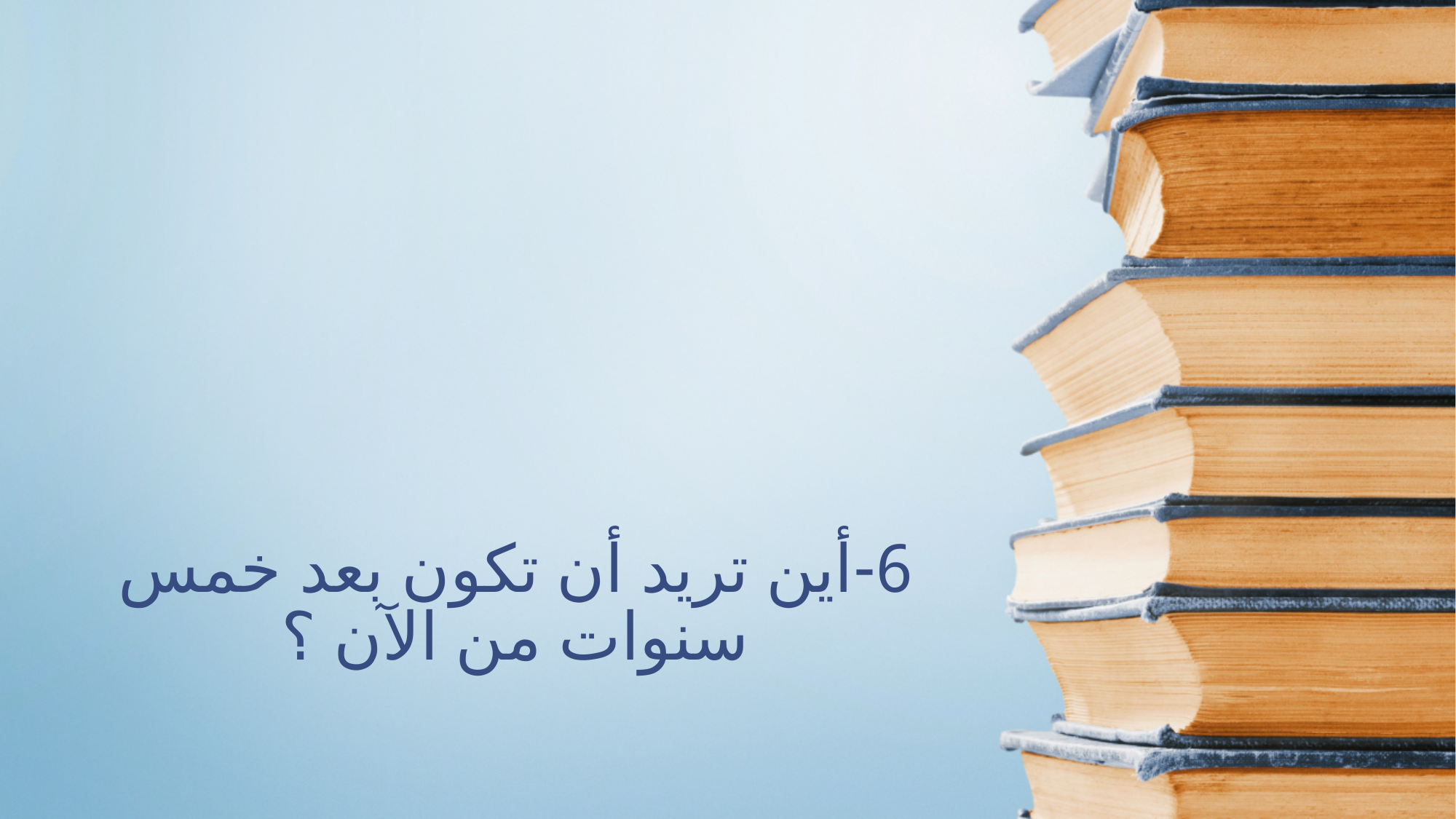

# 6-أين تريد أن تكون بعد خمس سنوات من الآن ؟